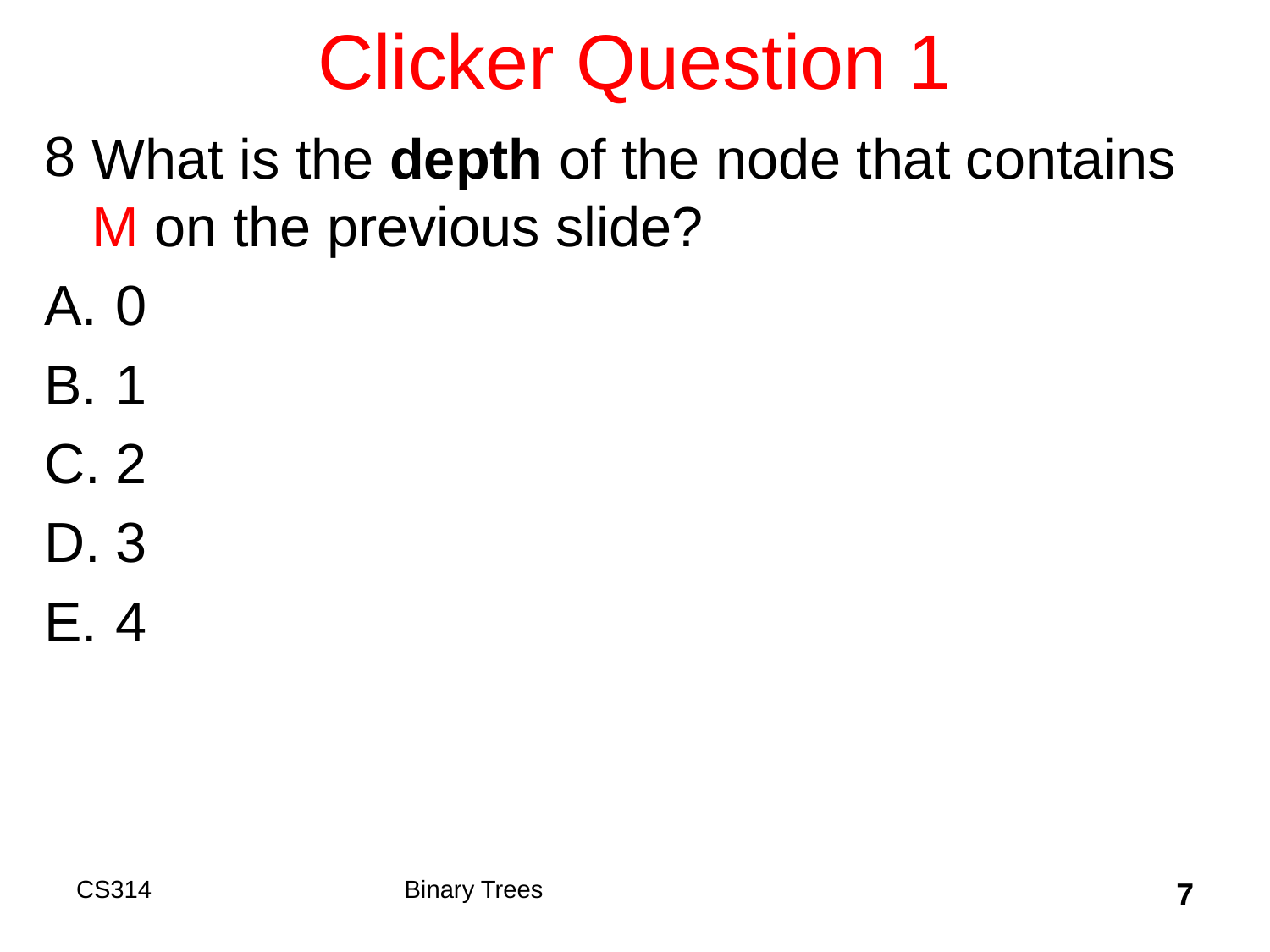

# Clicker Question 1
What is the depth of the node that contains M on the previous slide?
0
1
2
3
4

CS314
Binary Trees
7